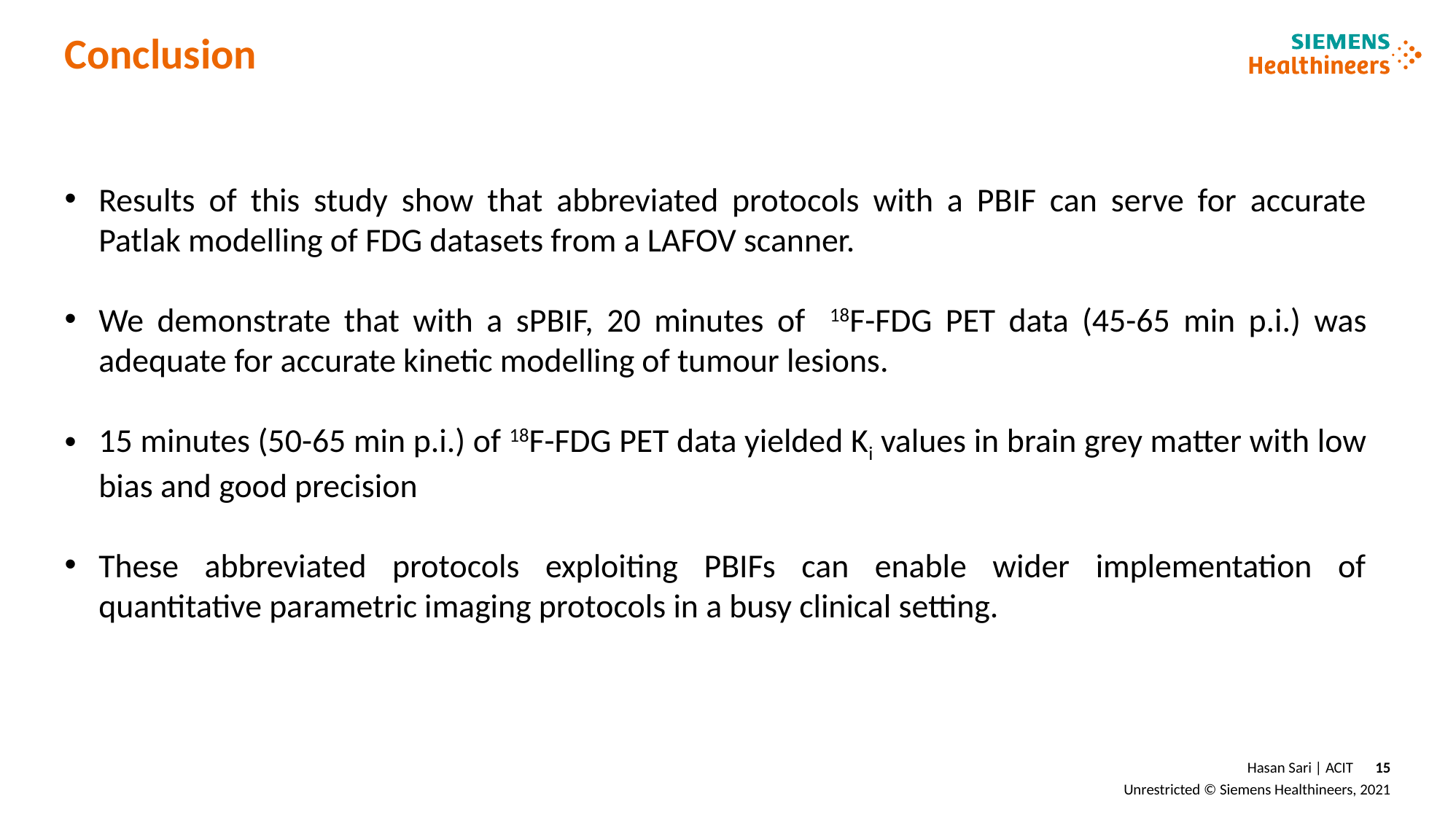

# Conclusion
Results of this study show that abbreviated protocols with a PBIF can serve for accurate Patlak modelling of FDG datasets from a LAFOV scanner.

We demonstrate that with a sPBIF, 20 minutes of  18F-FDG PET data (45-65 min p.i.) was adequate for accurate kinetic modelling of tumour lesions.

15 minutes (50-65 min p.i.) of 18F-FDG PET data yielded Ki values in brain grey matter with low bias and good precision

These abbreviated protocols exploiting PBIFs can enable wider implementation of quantitative parametric imaging protocols in a busy clinical setting.

Hasan Sari | ACIT